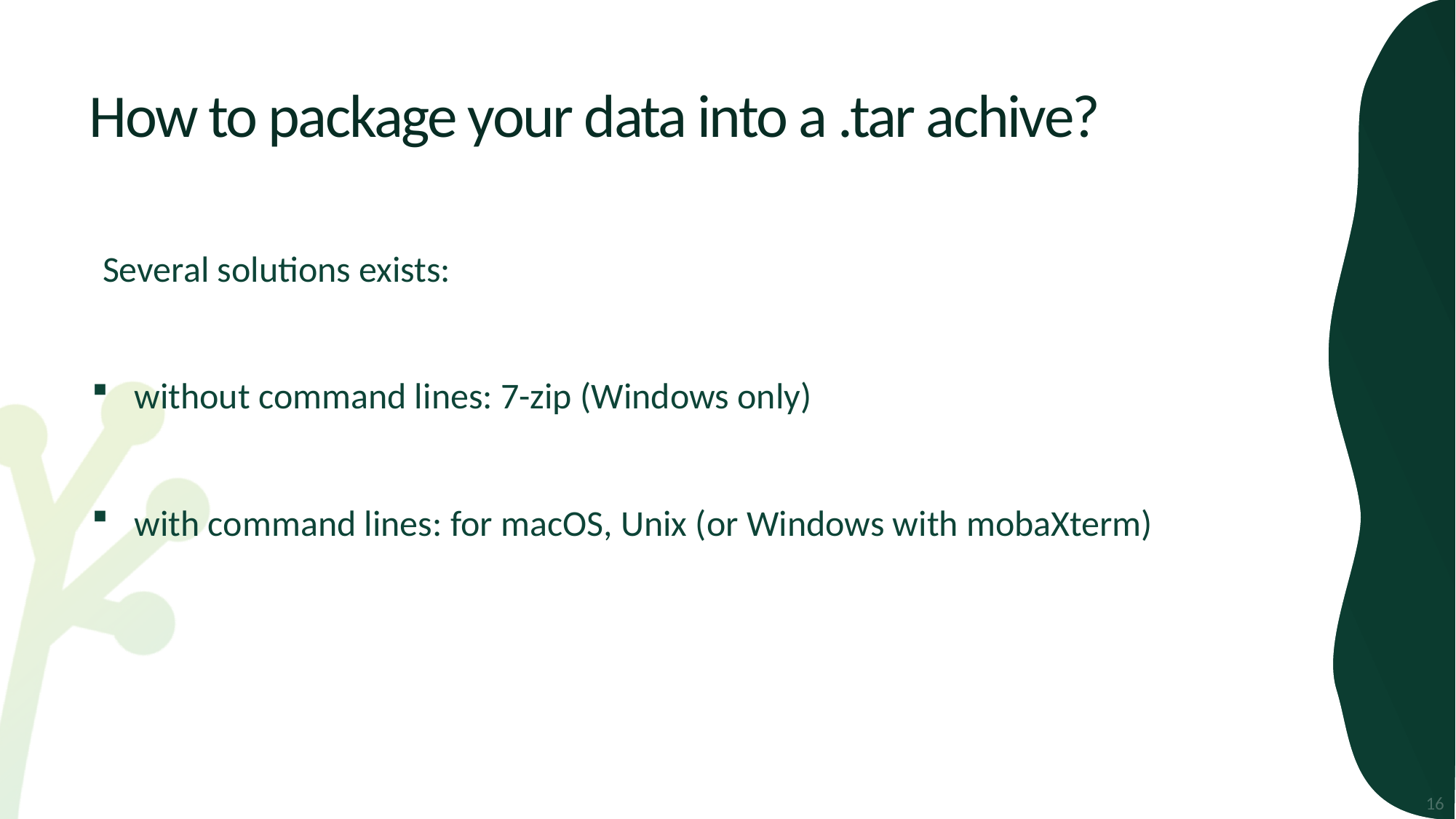

# How to package your data into a .tar achive?
Several solutions exists:

without command lines: 7-zip (Windows only)

with command lines: for macOS, Unix (or Windows with mobaXterm)
16